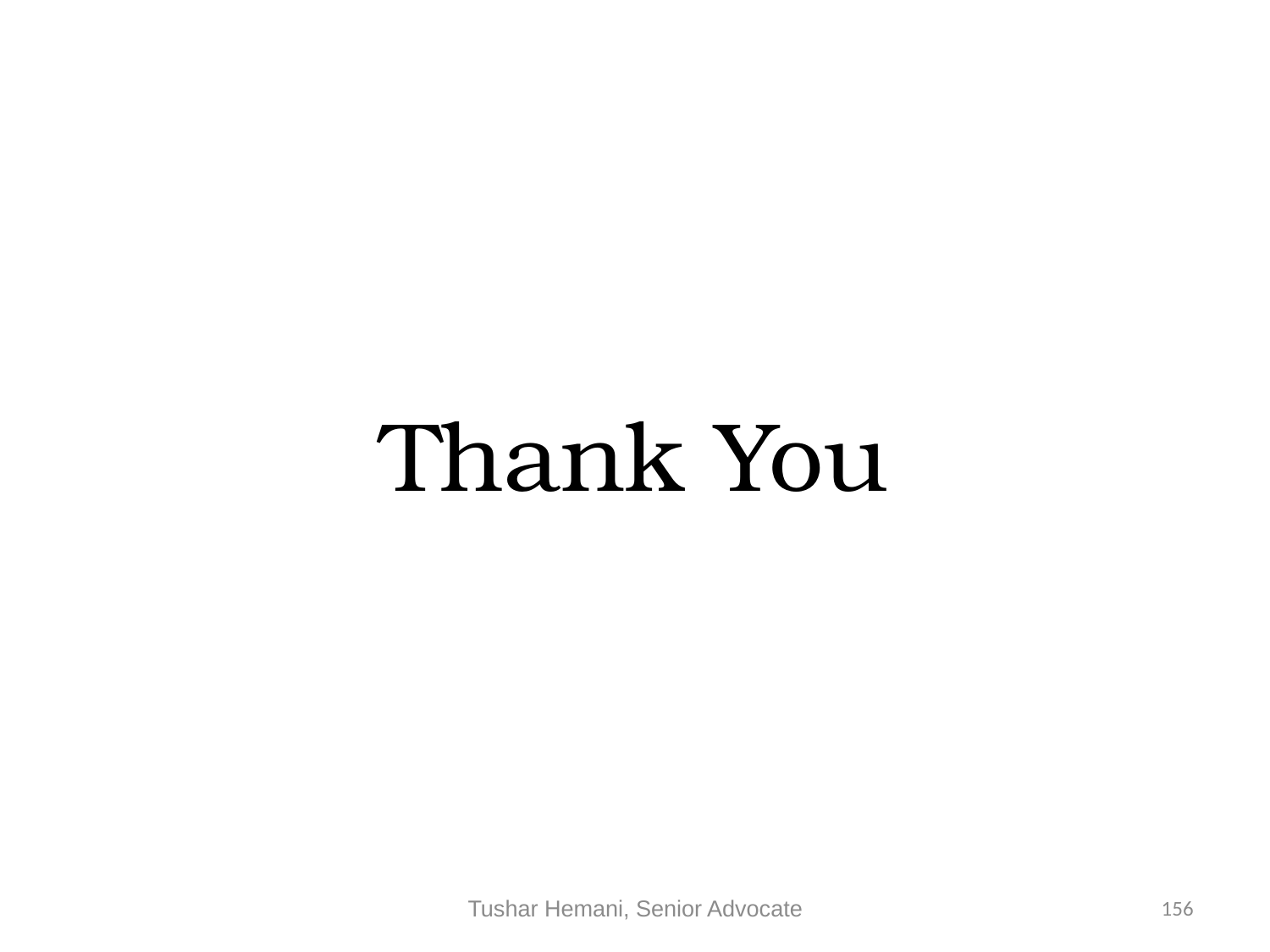

#

Thank You
Tushar Hemani, Senior Advocate
156